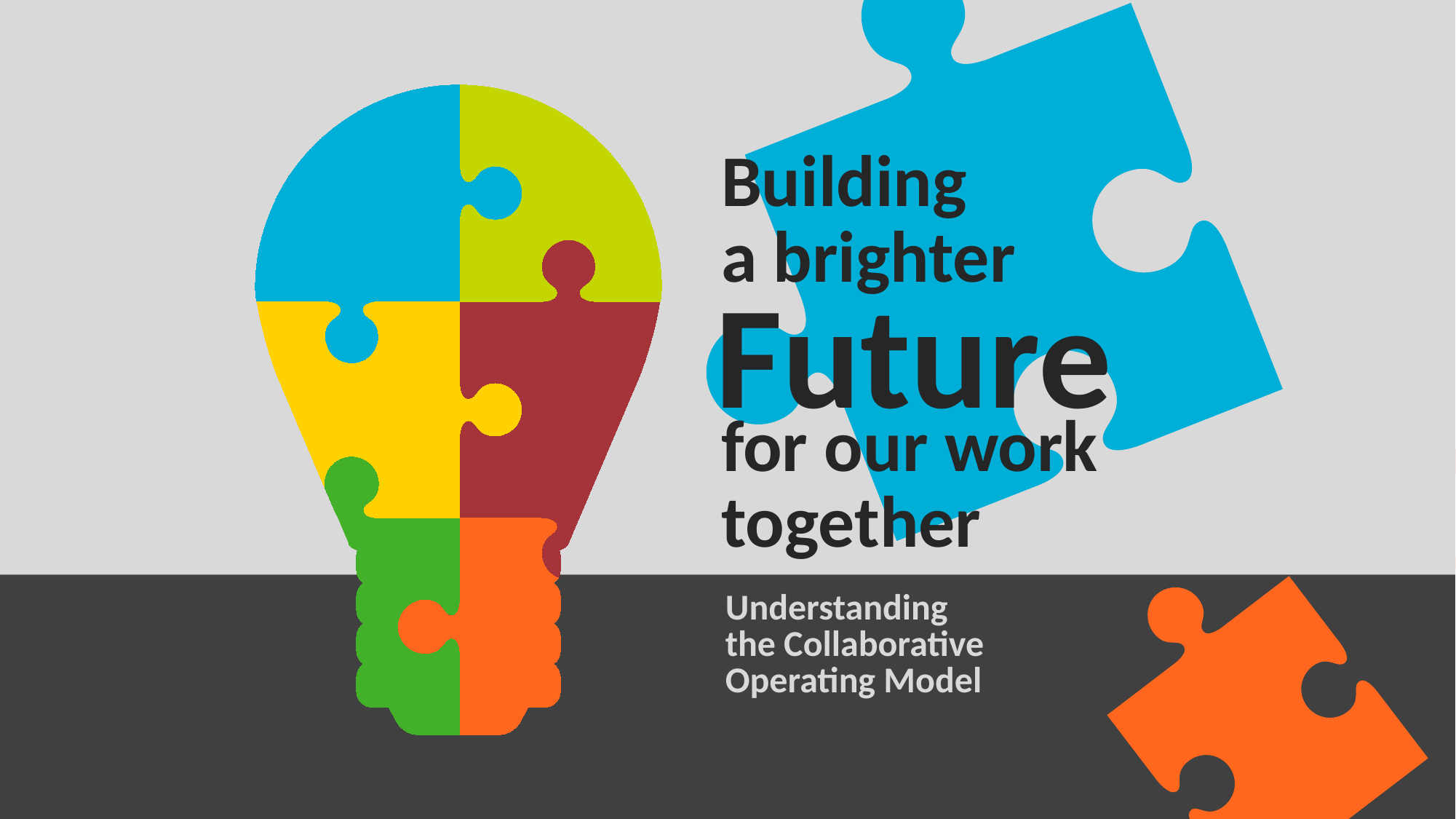

Building
a brighter

Future

for our work together

Understanding
the Collaborative Operating Model